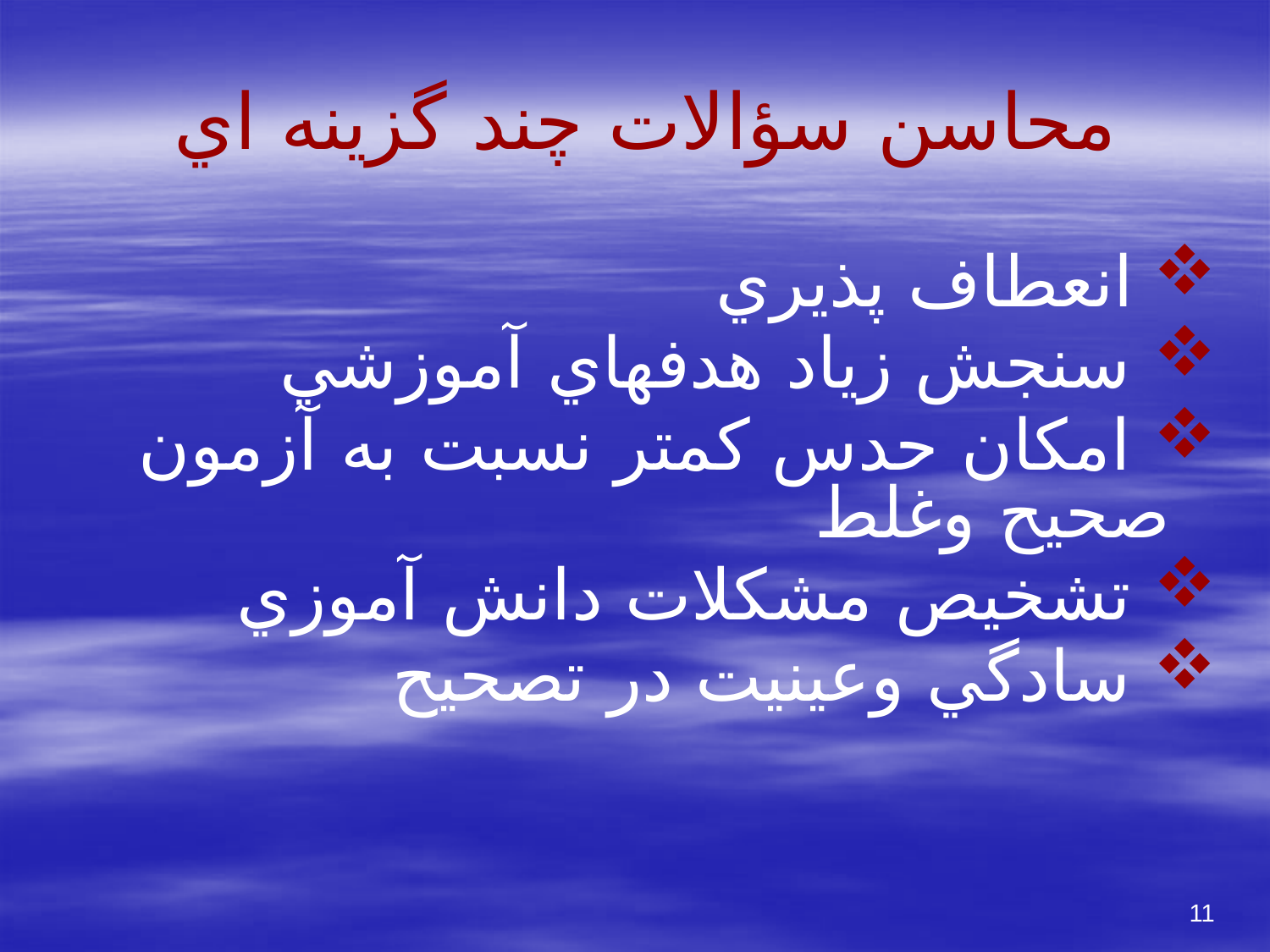

# محاسن سؤالات چند گزينه اي
 انعطاف پذيري
 سنجش زياد هدفهاي آموزشي
 امكان حدس كمتر نسبت به آزمون صحيح وغلط
 تشخيص مشكلات دانش آموزي
 سادگي وعينيت در تصحيح

11